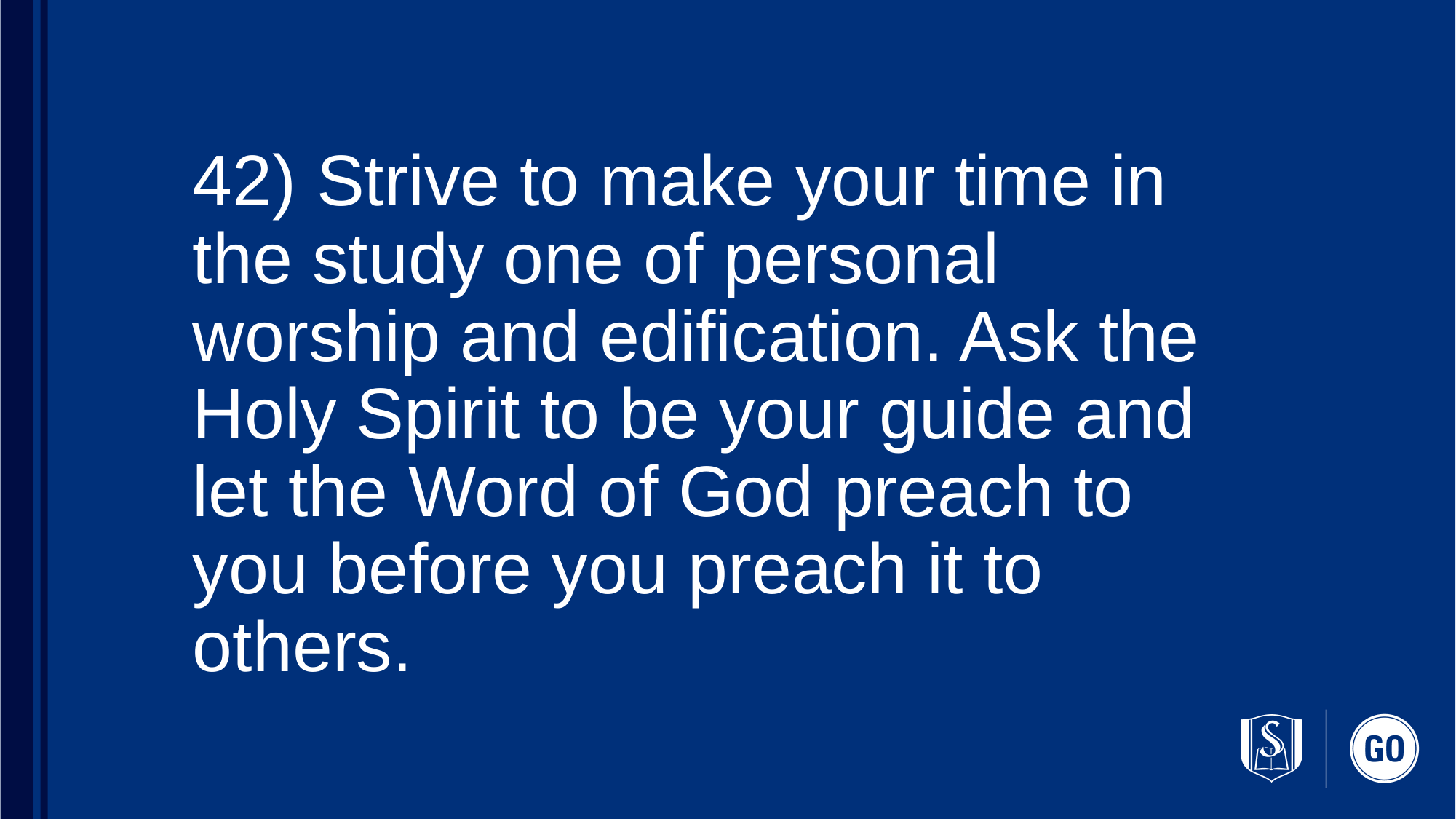

# 42) Strive to make your time in the study one of personal worship and edification. Ask the Holy Spirit to be your guide and let the Word of God preach to you before you preach it to others.